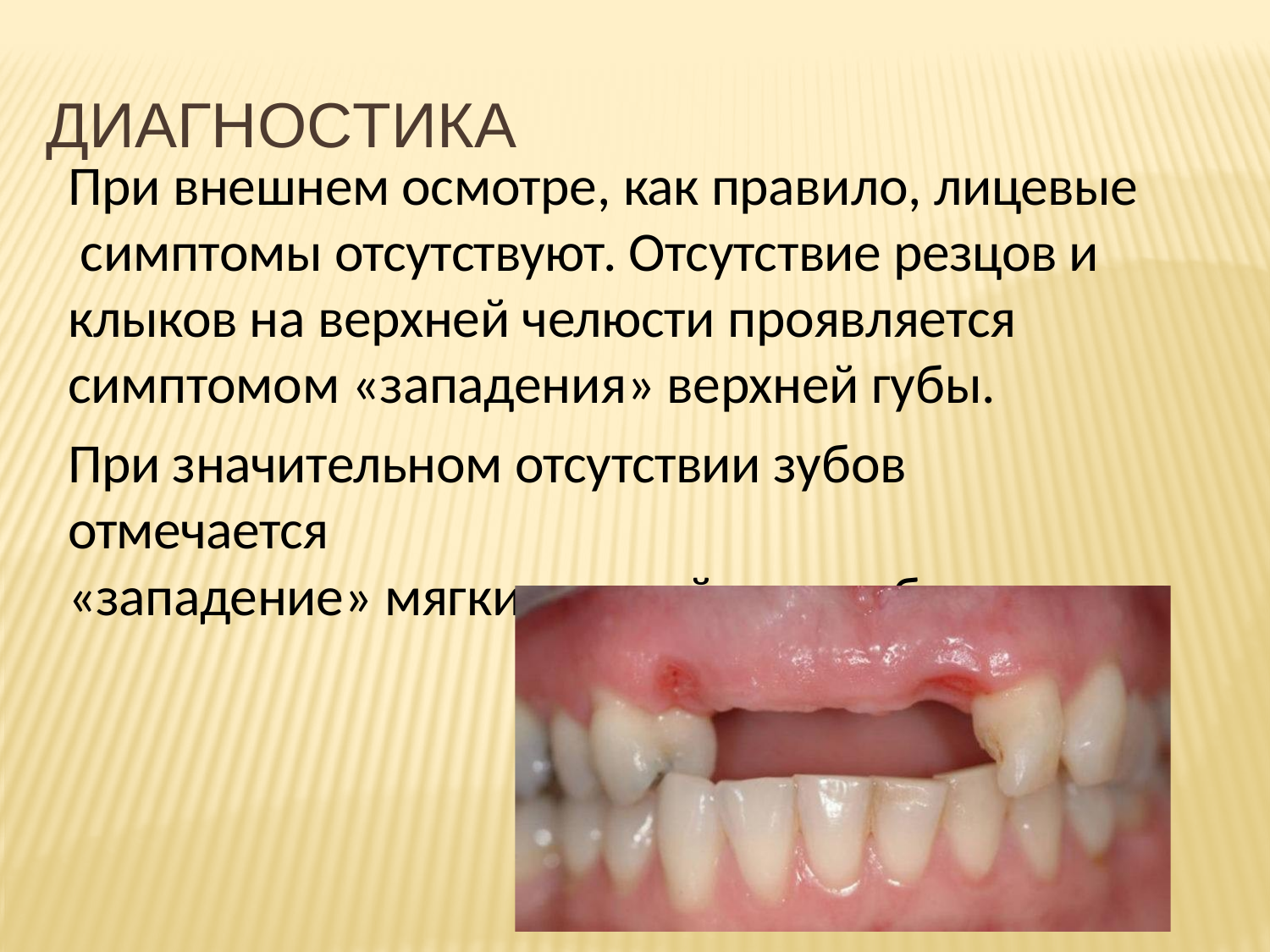

# Диагностика
При внешнем осмотре, как правило, лицевые  симптомы отсутствуют. Отсутствие резцов и  клыков на верхней челюсти проявляется  симптомом «западения» верхней губы.
При значительном отсутствии зубов отмечается
«западение» мягких тканей щек, губ.